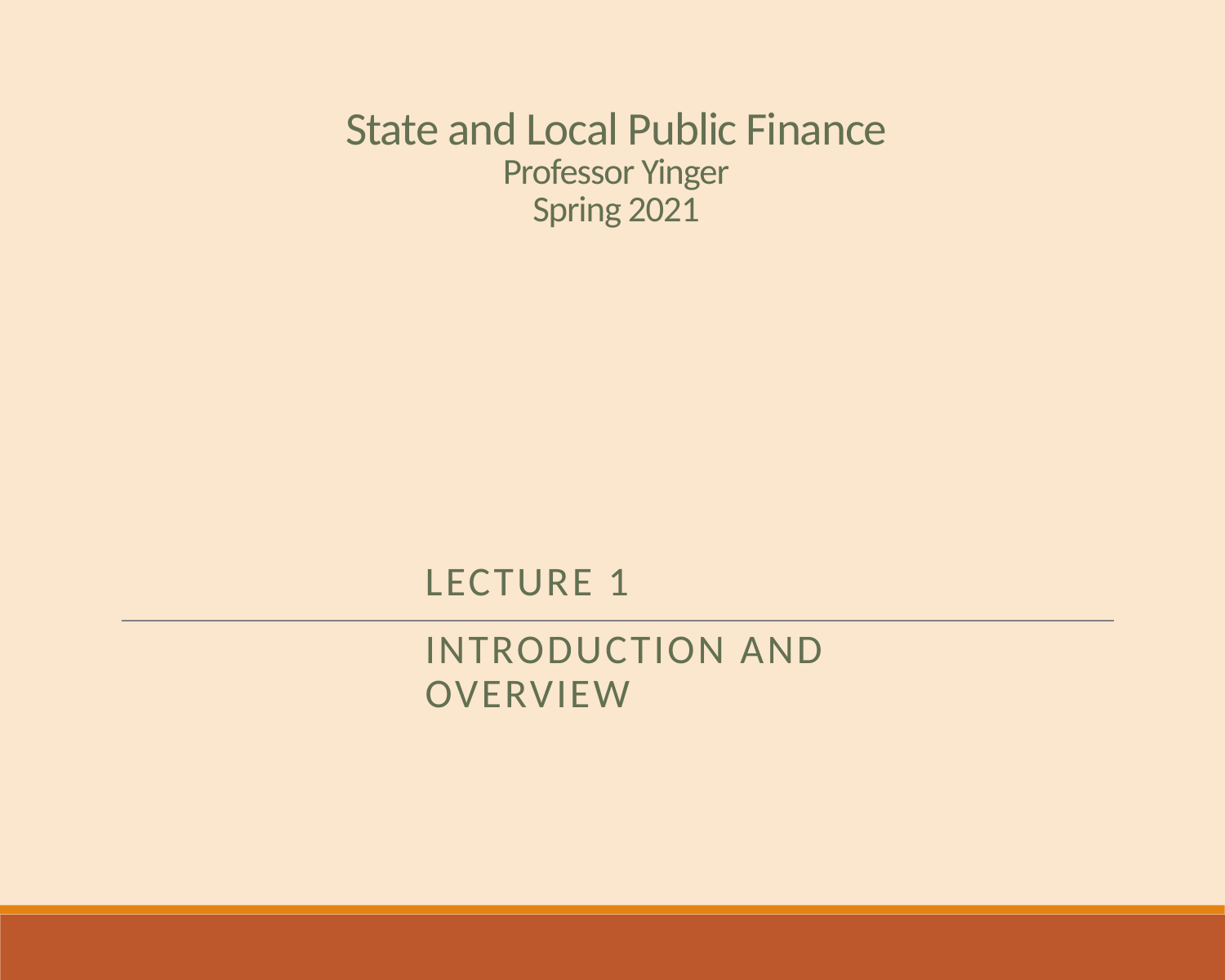

# State and Local Public Finance Professor Yinger Spring 2021
Lecture 1
Introduction and Overview